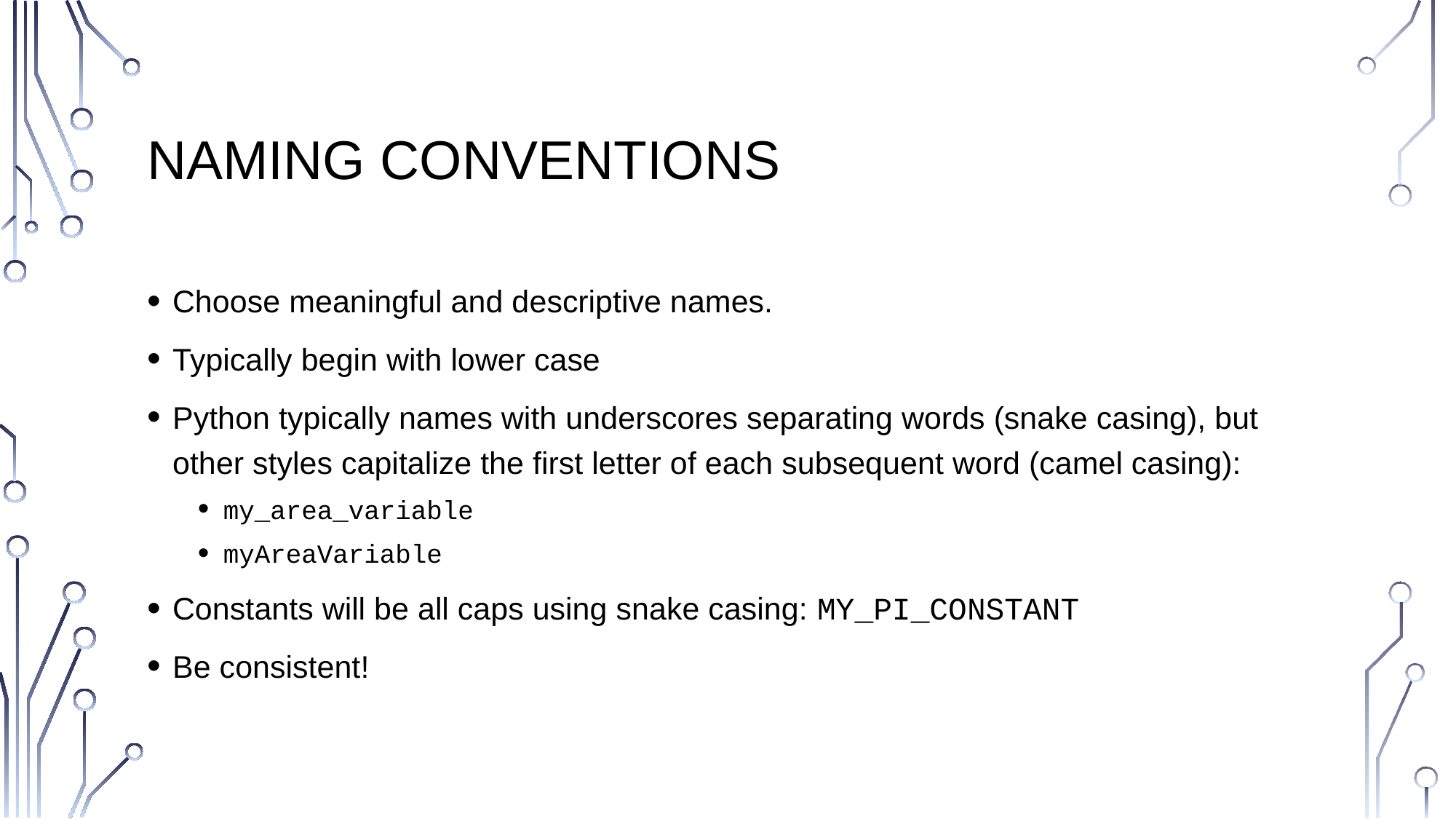

# Naming Conventions
Choose meaningful and descriptive names.
Typically begin with lower case
Python typically names with underscores separating words (snake casing), but other styles capitalize the first letter of each subsequent word (camel casing):
my_area_variable
myAreaVariable
Constants will be all caps using snake casing: MY_PI_CONSTANT
Be consistent!